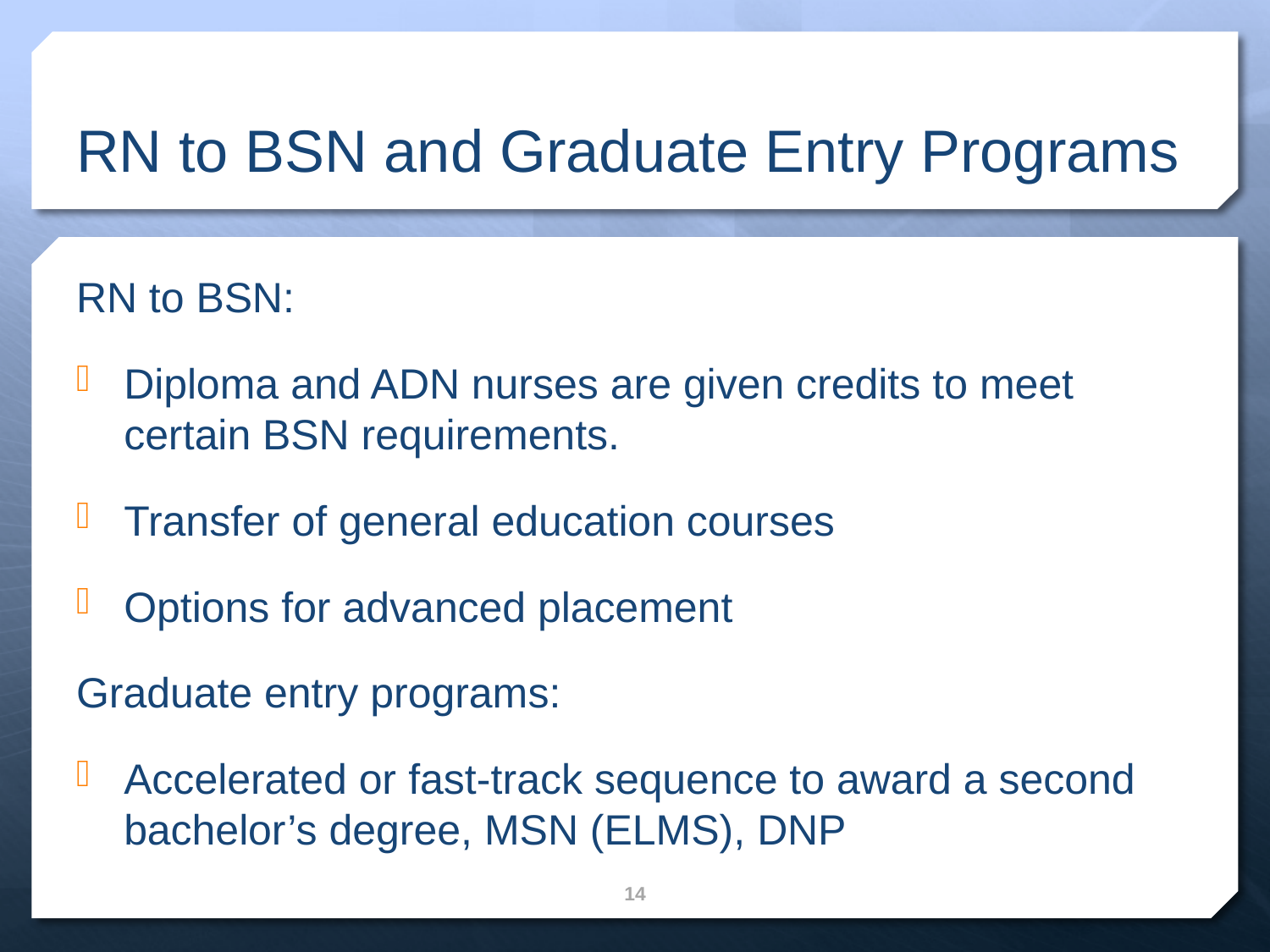

# RN to BSN and Graduate Entry Programs
RN to BSN:
Diploma and ADN nurses are given credits to meet certain BSN requirements.
Transfer of general education courses
Options for advanced placement
Graduate entry programs:
Accelerated or fast-track sequence to award a second bachelor’s degree, MSN (ELMS), DNP
14